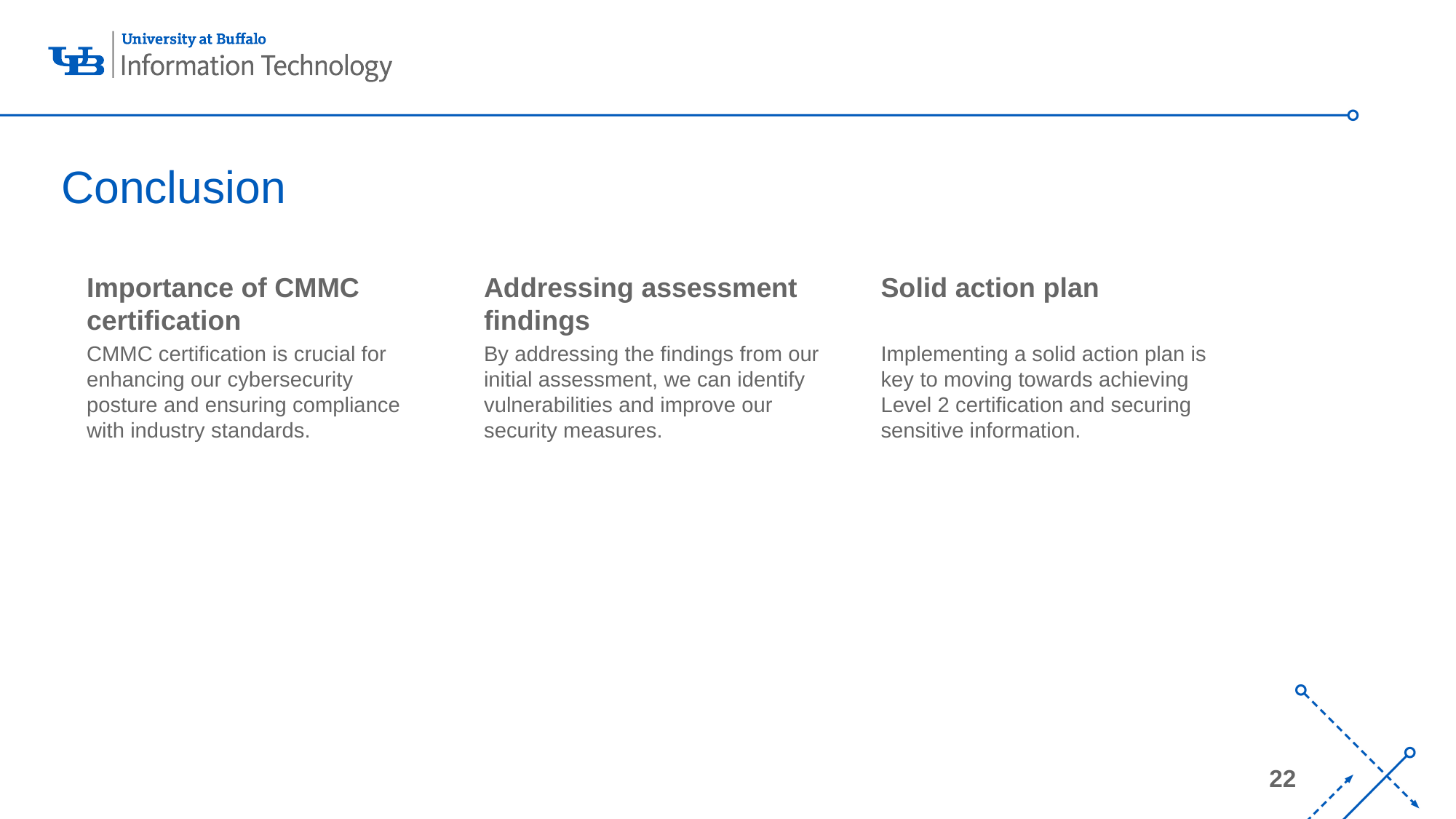

# Conclusion
Importance of CMMC certification
CMMC certification is crucial for enhancing our cybersecurity posture and ensuring compliance with industry standards.
Addressing assessment findings
By addressing the findings from our initial assessment, we can identify vulnerabilities and improve our security measures.
Solid action plan
Implementing a solid action plan is key to moving towards achieving Level 2 certification and securing sensitive information.